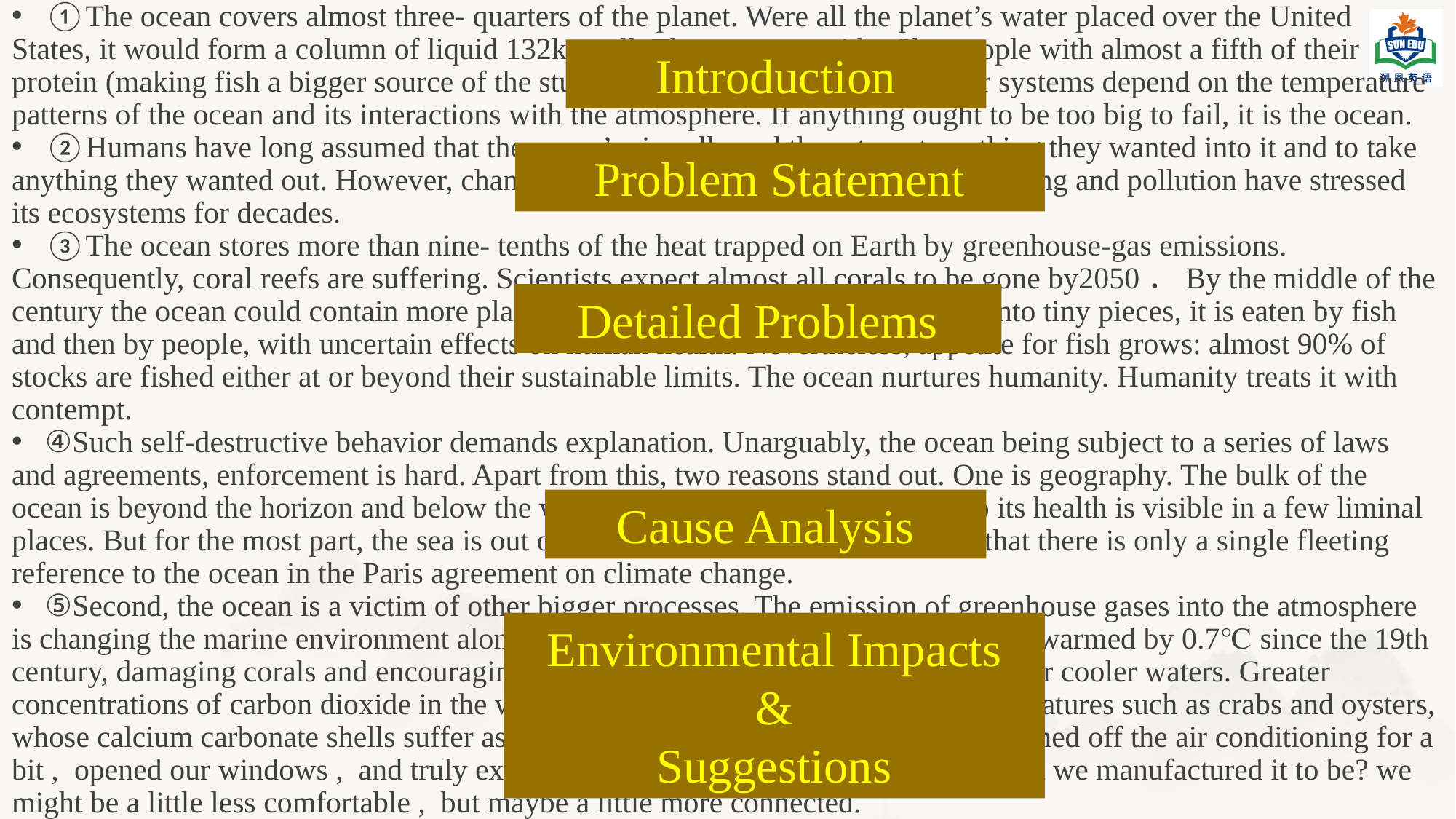

①The ocean covers almost three- quarters of the planet. Were all the planet’s water placed over the United States, it would form a column of liquid 132km tall. The ocean provides 3bn people with almost a fifth of their protein (making fish a bigger source of the stuff than beef). Climate and weather systems depend on the temperature patterns of the ocean and its interactions with the atmosphere. If anything ought to be too big to fail, it is the ocean.
   ②Humans have long assumed that the ocean’s size allowed them to put anything they wanted into it and to take anything they wanted out. However, changing temperatures and chemistry, overfishing and pollution have stressed its ecosystems for decades.
   ③The ocean stores more than nine- tenths of the heat trapped on Earth by greenhouse-gas emissions. Consequently, coral reefs are suffering. Scientists expect almost all corals to be gone by2050．By the middle of the century the ocean could contain more plastic than fish by weight. Ground down into tiny pieces, it is eaten by fish and then by people, with uncertain effects on human health. Nevertheless, appetite for fish grows: almost 90% of stocks are fished either at or beyond their sustainable limits. The ocean nurtures humanity. Humanity treats it with contempt.
   ④Such self-destructive behavior demands explanation. Unarguably, the ocean being subject to a series of laws and agreements, enforcement is hard. Apart from this, two reasons stand out. One is geography. The bulk of the ocean is beyond the horizon and below the waterline. The damage being done to its health is visible in a few liminal places. But for the most part, the sea is out of sight and out of mind. It is telling that there is only a single fleeting reference to the ocean in the Paris agreement on climate change.
   ⑤Second, the ocean is a victim of other bigger processes. The emission of greenhouse gases into the atmosphere is changing the marine environment along with the rest of the planet. The ocean has warmed by 0.7℃ since the 19th century, damaging corals and encouraging organisms to migrate towards the poles for cooler waters. Greater concentrations of carbon dioxide in the water are making it more acidic, harming creatures such as crabs and oysters, whose calcium carbonate shells suffer as marine chemistry alters.  What if we all turned off the air conditioning for a bit ,  opened our windows ,  and truly experienced life as it was happening , not what we manufactured it to be? we might be a little less comfortable ,  but maybe a little more connected.
Introduction
Problem Statement
Detailed Problems
Cause Analysis
Environmental Impacts
&
Suggestions